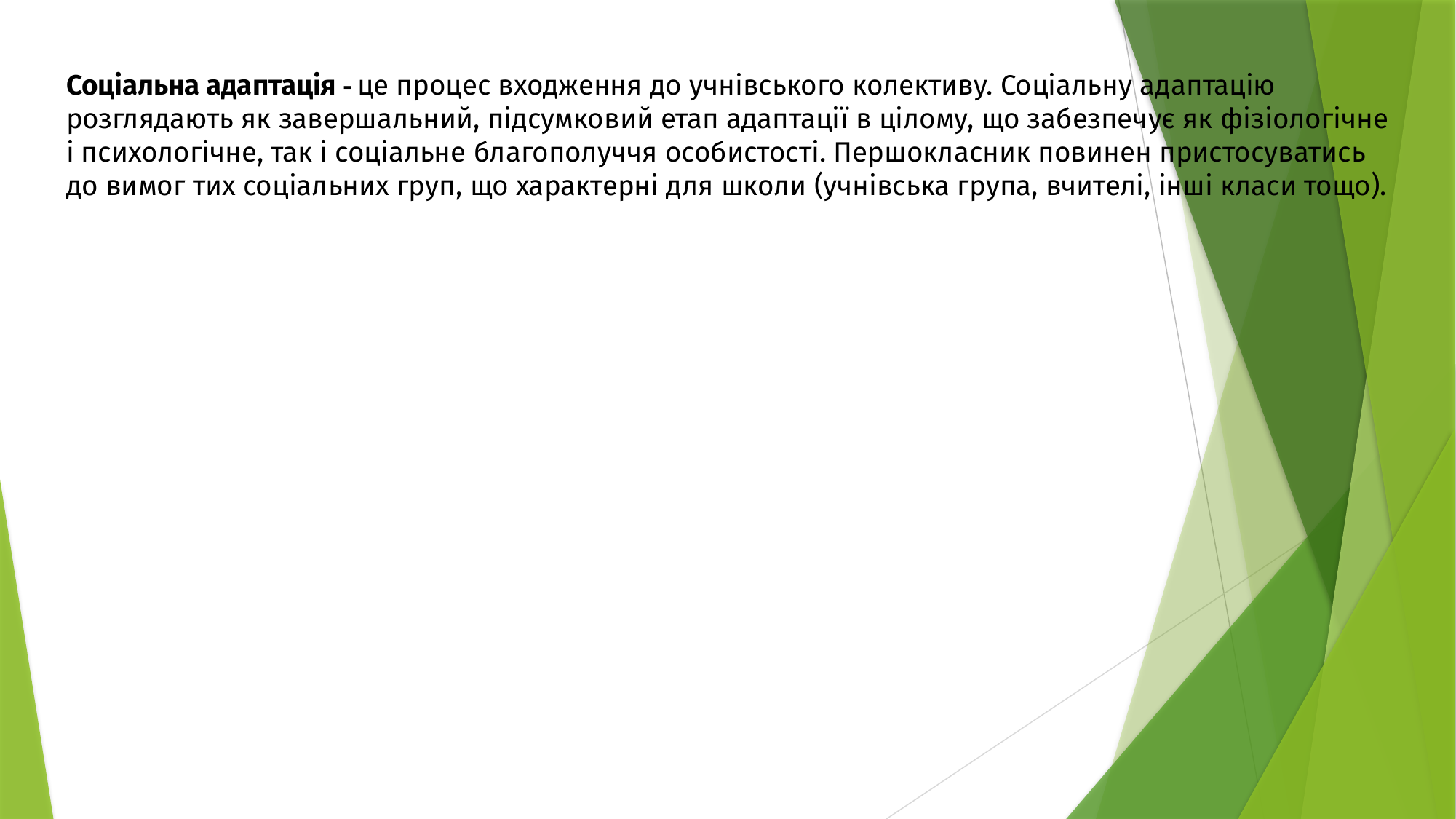

# Соціальна адаптація - це процес входження до учнівського колективу. Соціальну адаптацію розглядають як завершальний, підсумковий етап адаптації в цілому, що забезпечує як фізіологічне і психологічне, так і соціальне благополуччя особистості. Першокласник повинен пристосуватись до вимог тих соціальних груп, що характерні для школи (учнівська група, вчителі, інші класи тощо).